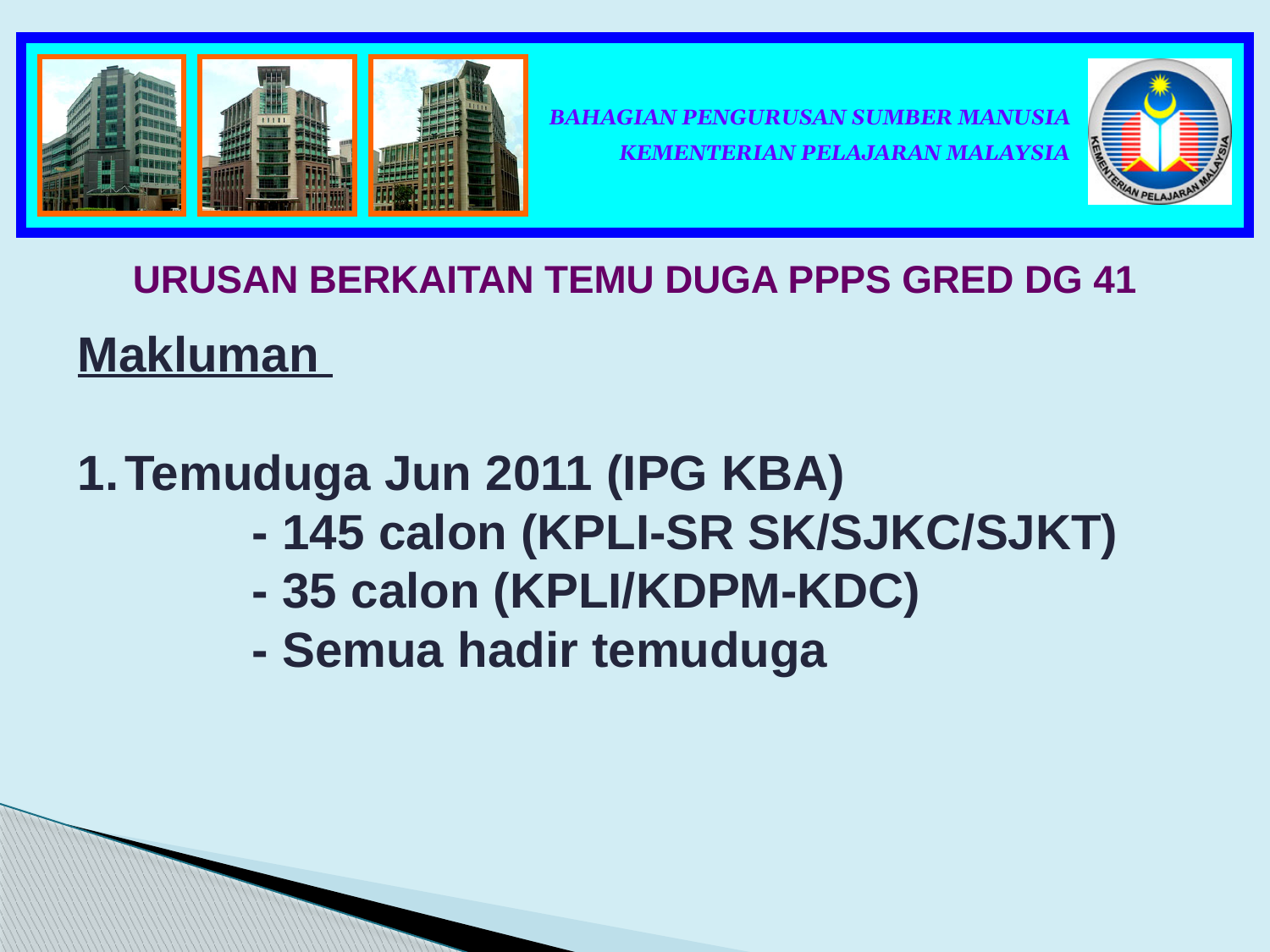

URUSAN BERKAITAN TEMU DUGA PPPS GRED DG 41
Makluman

Temuduga Jun 2011 (IPG KBA)
		- 145 calon (KPLI-SR SK/SJKC/SJKT)
		- 35 calon (KPLI/KDPM-KDC)
		- Semua hadir temuduga